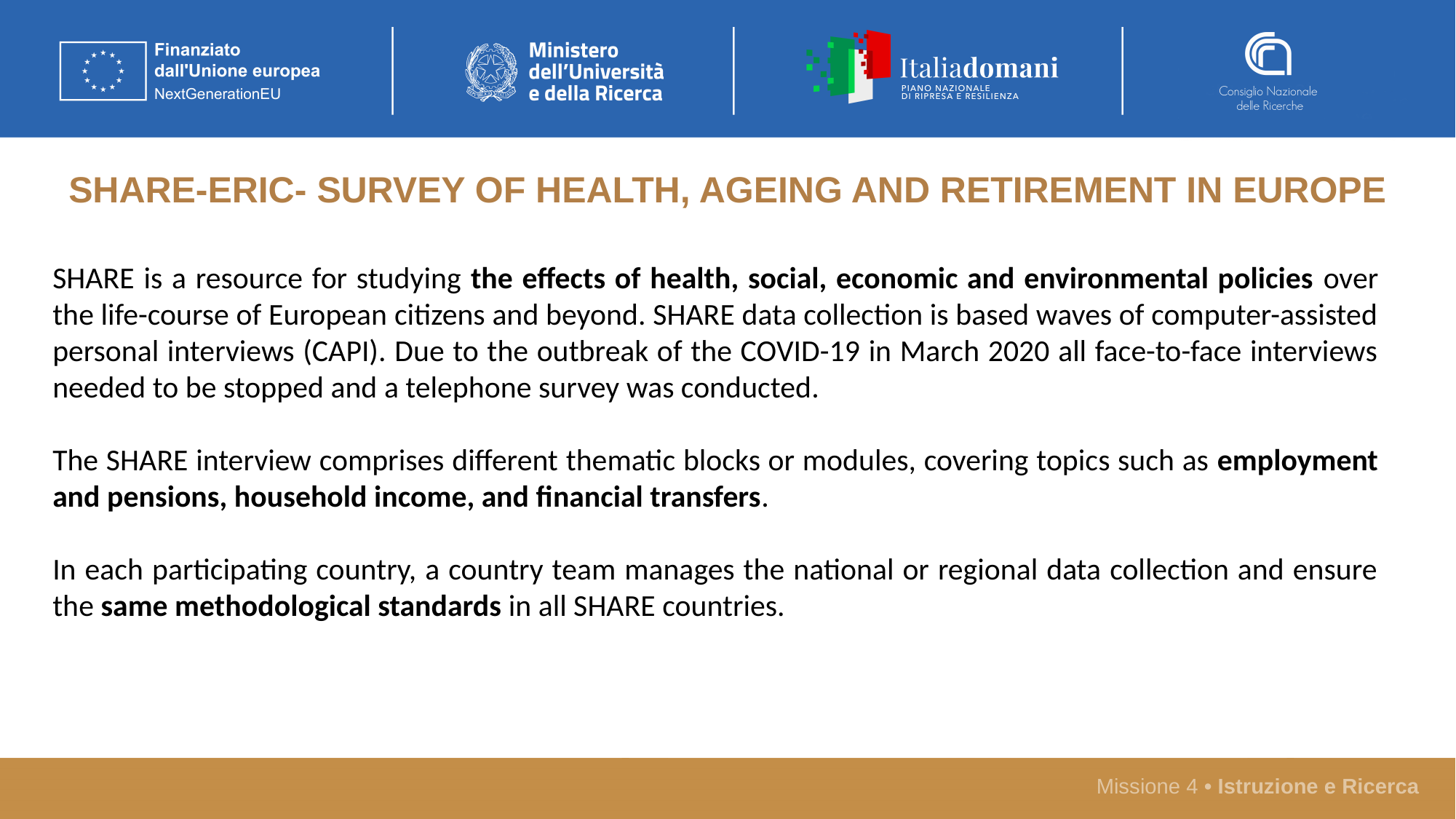

SHARE-ERIC- SURVEY OF HEALTH, AGEING AND RETIREMENT IN EUROPE

SHARE is a resource for studying the effects of health, social, economic and environmental policies over the life-course of European citizens and beyond. SHARE data collection is based waves of computer-assisted personal interviews (CAPI). Due to the outbreak of the COVID-19 in March 2020 all face-to-face interviews needed to be stopped and a telephone survey was conducted.

The SHARE interview comprises different thematic blocks or modules, covering topics such as employment and pensions, household income, and financial transfers.

In each participating country, a country team manages the national or regional data collection and ensure the same methodological standards in all SHARE countries.